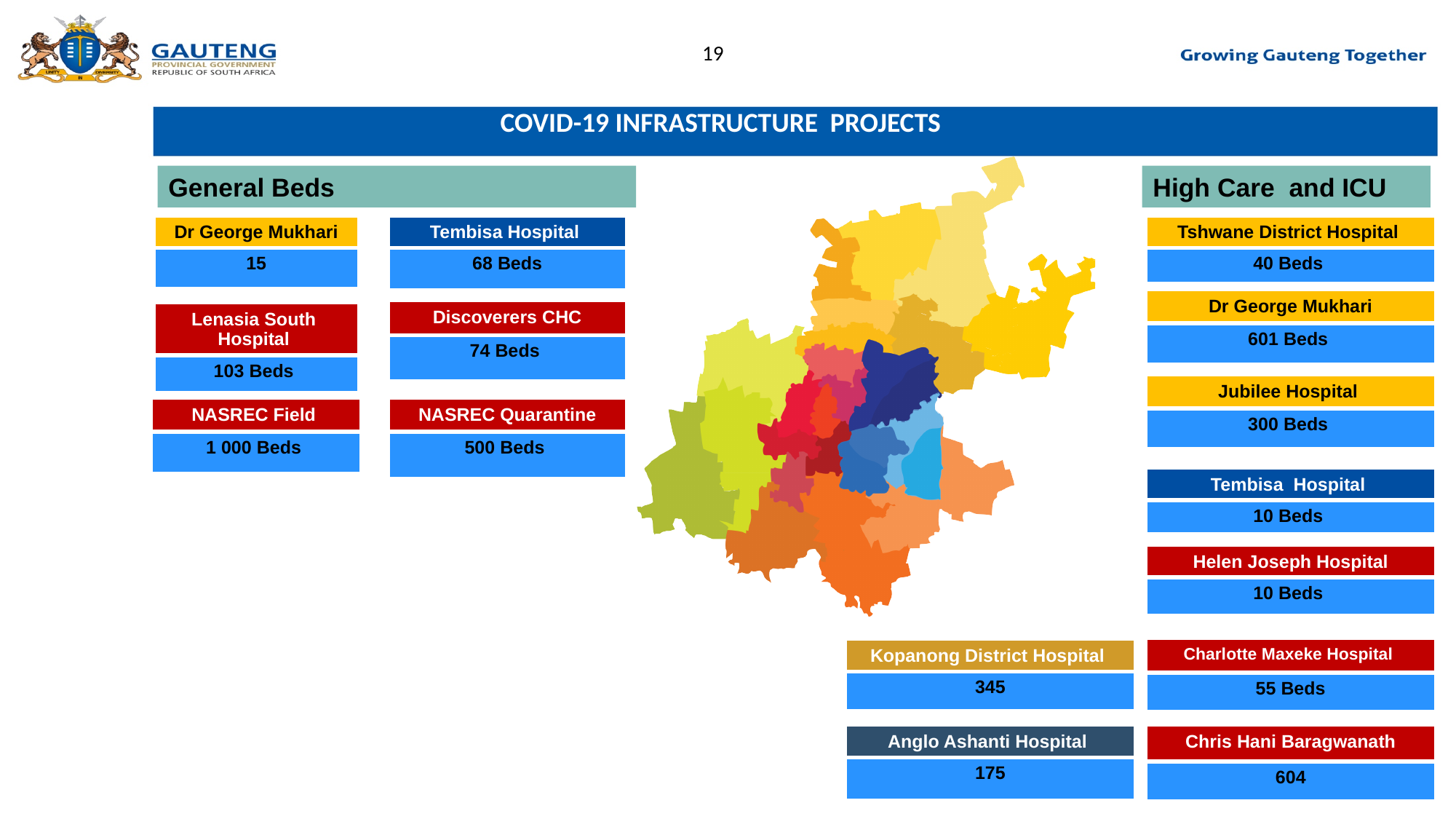

# COVID-19 INFRASTRUCTURE  PROJECTS

General Beds
High Care  and ICU
| Dr George Mukhari |
| --- |
| 15 |
| Tembisa Hospital |
| --- |
| 68 Beds |
| Tshwane District Hospital |
| --- |
| 40 Beds |
| Dr George Mukhari |
| --- |
| 601 Beds |
| Discoverers CHC |
| --- |
| 74 Beds |
| Lenasia South Hospital |
| --- |
| 103 Beds |
| Jubilee Hospital |
| --- |
| 300 Beds |
| NASREC Field |
| --- |
| 1 000 Beds |
| NASREC Quarantine |
| --- |
| 500 Beds |
| Tembisa Hospital |
| --- |
| 10 Beds |
| Helen Joseph Hospital |
| --- |
| 10 Beds |
| Charlotte Maxeke Hospital |
| --- |
| 55 Beds |
| Kopanong District Hospital |
| --- |
| 345 |
| Anglo Ashanti Hospital |
| --- |
| 175 |
| Chris Hani Baragwanath |
| --- |
| 604 |